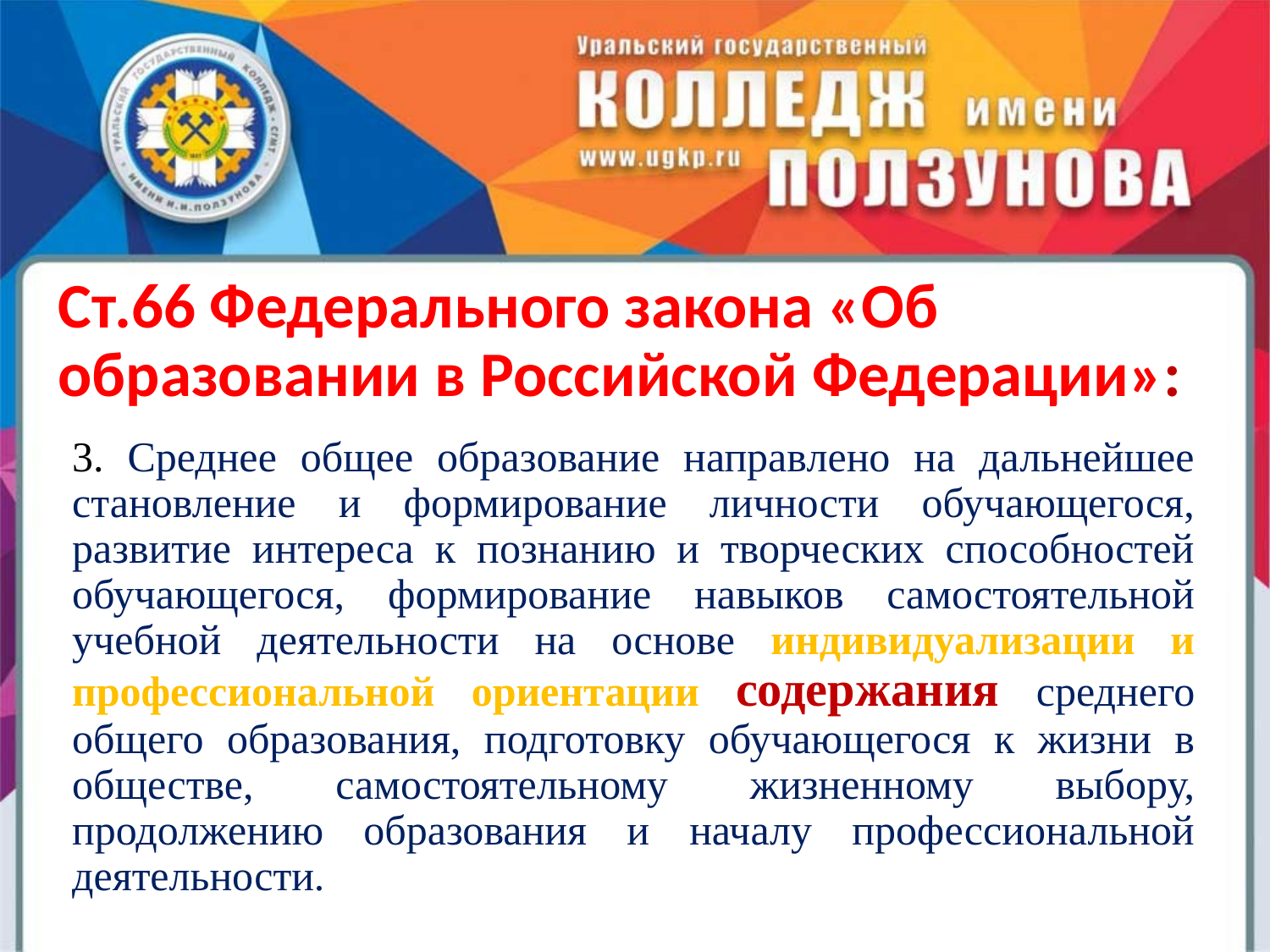

Ст.66 Федерального закона «Об образовании в Российской Федерации»:
3. Среднее общее образование направлено на дальнейшее становление и формирование личности обучающегося, развитие интереса к познанию и творческих способностей обучающегося, формирование навыков самостоятельной учебной деятельности на основе индивидуализации и профессиональной ориентации содержания среднего общего образования, подготовку обучающегося к жизни в обществе, самостоятельному жизненному выбору, продолжению образования и началу профессиональной деятельности.